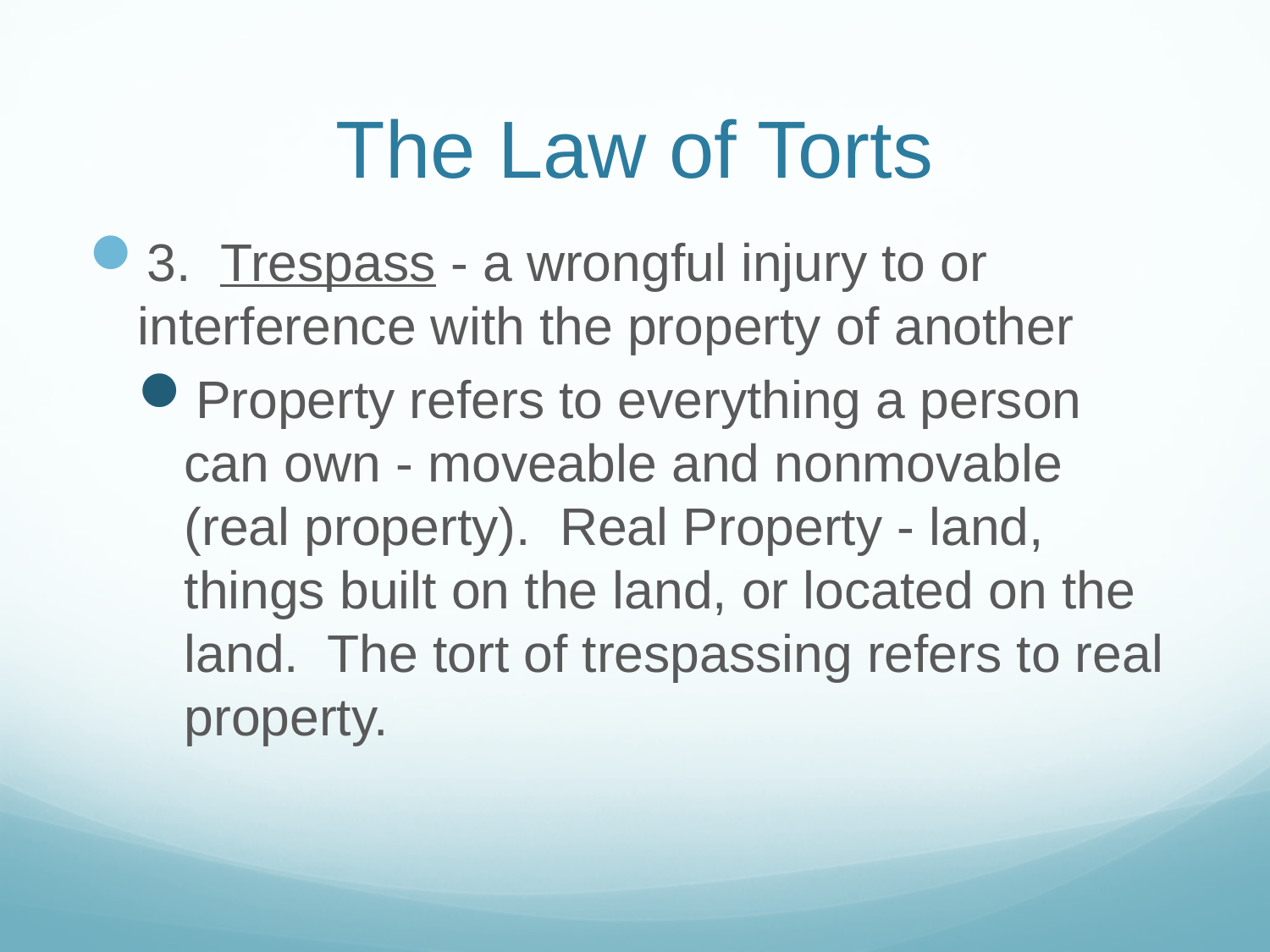

# The Law of Torts
3.  Trespass - a wrongful injury to or interference with the property of another
Property refers to everything a person can own - moveable and nonmovable (real property).  Real Property - land, things built on the land, or located on the land.  The tort of trespassing refers to real property.